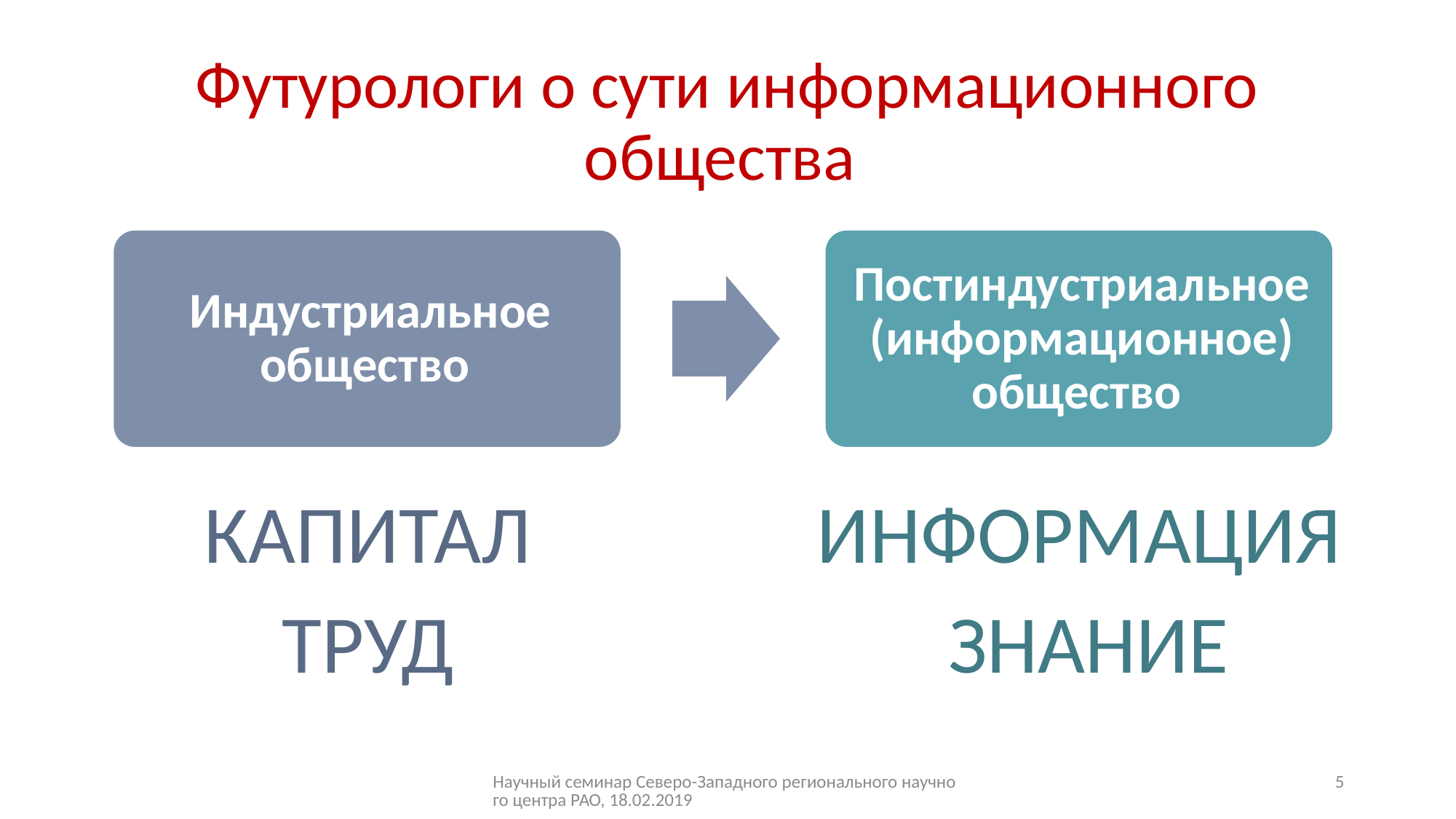

# Футурологи о сути информационного общества
Индустриальное общество

Постиндустриальное (информационное) общество
КАПИТАЛ
ИНФОРМАЦИЯ
ТРУД
ЗНАНИЕ
Научный семинар Северо-Западного регионального научного центра РАО, 18.02.2019
5